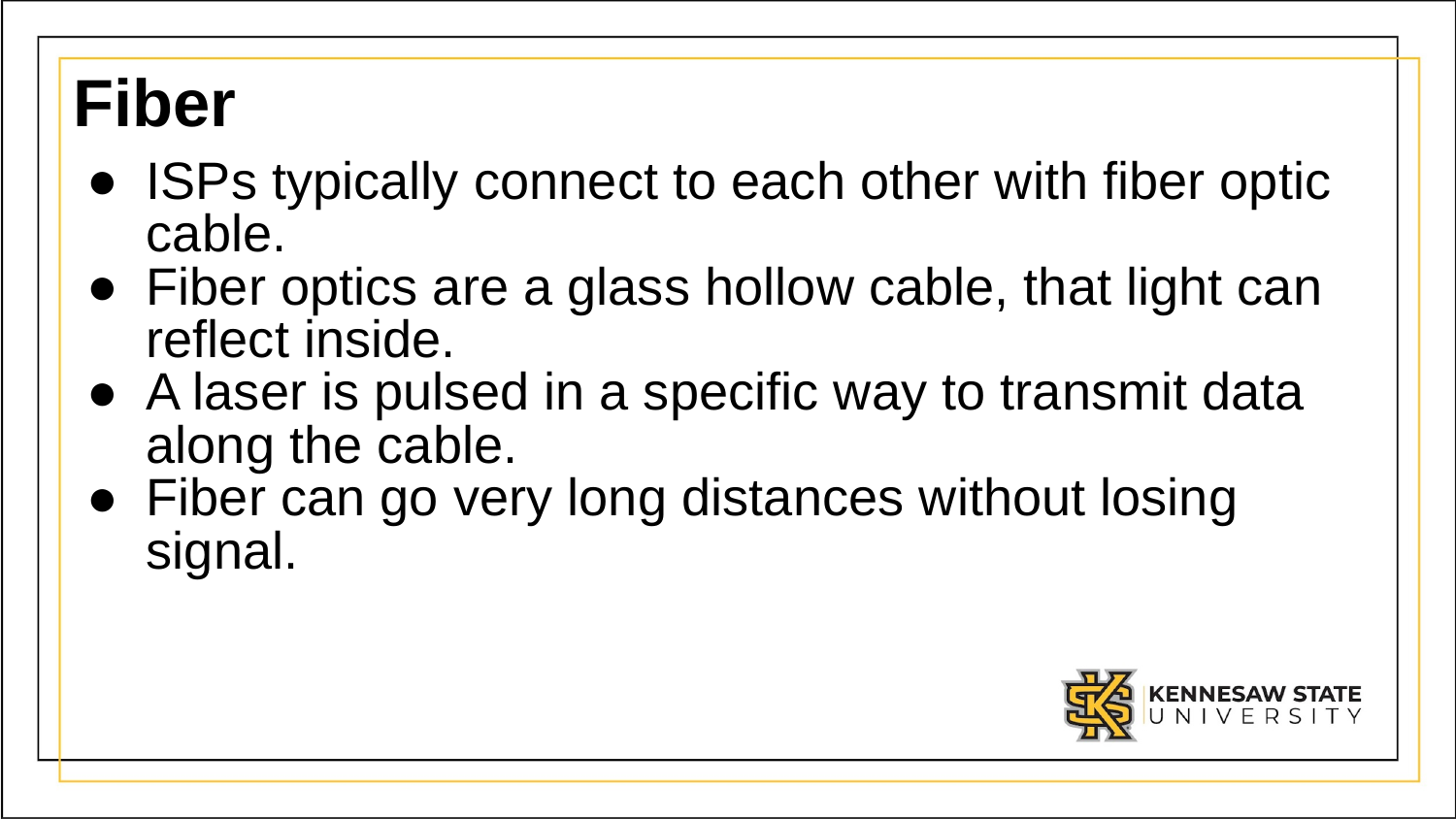

# Fiber
ISPs typically connect to each other with fiber optic cable.
Fiber optics are a glass hollow cable, that light can reflect inside.
A laser is pulsed in a specific way to transmit data along the cable.
Fiber can go very long distances without losing signal.